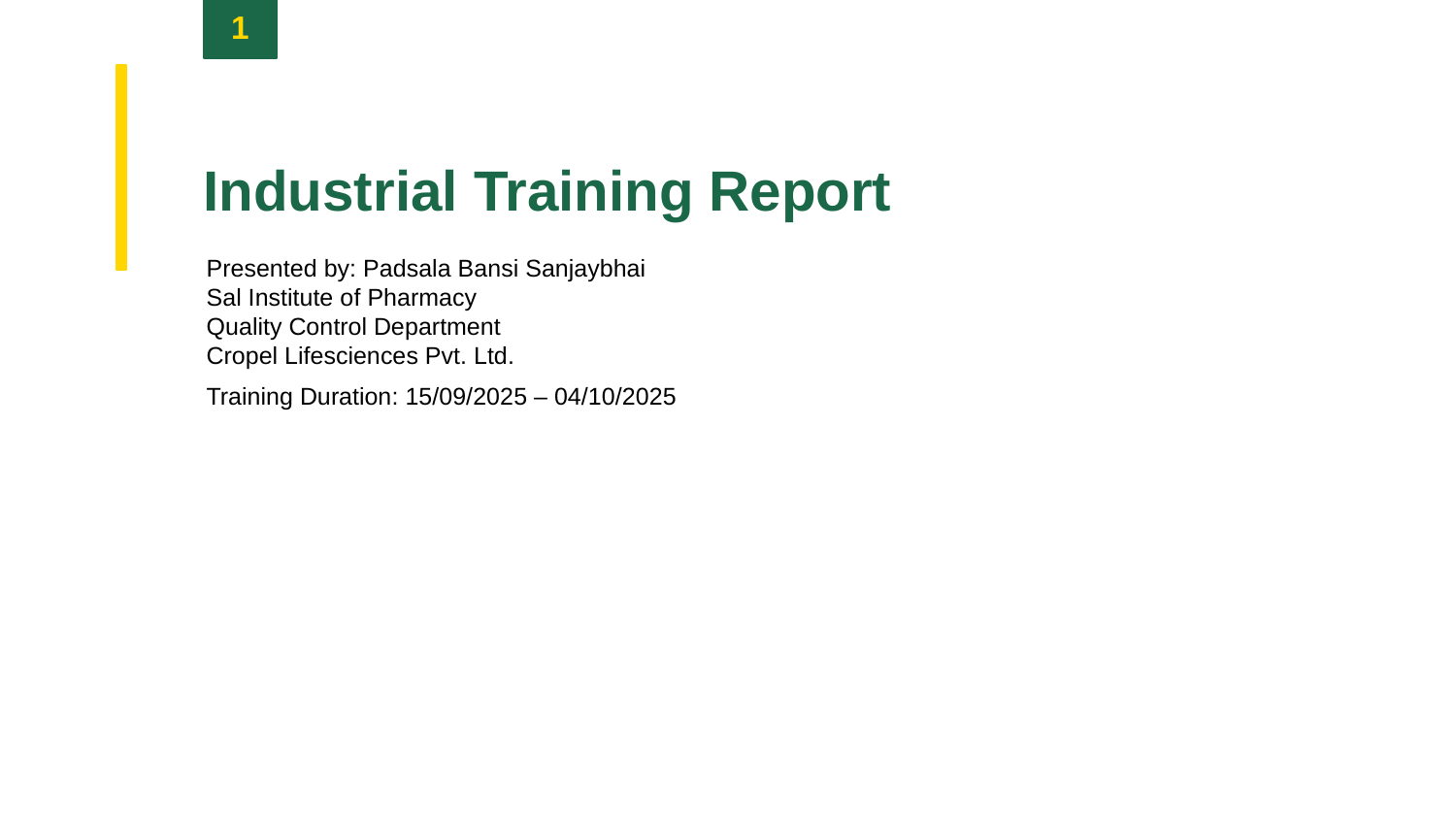

1

Industrial Training Report
Presented by: Padsala Bansi Sanjaybhai
Sal Institute of Pharmacy
Quality Control Department
Cropel Lifesciences Pvt. Ltd.
Training Duration: 15/09/2025 – 04/10/2025